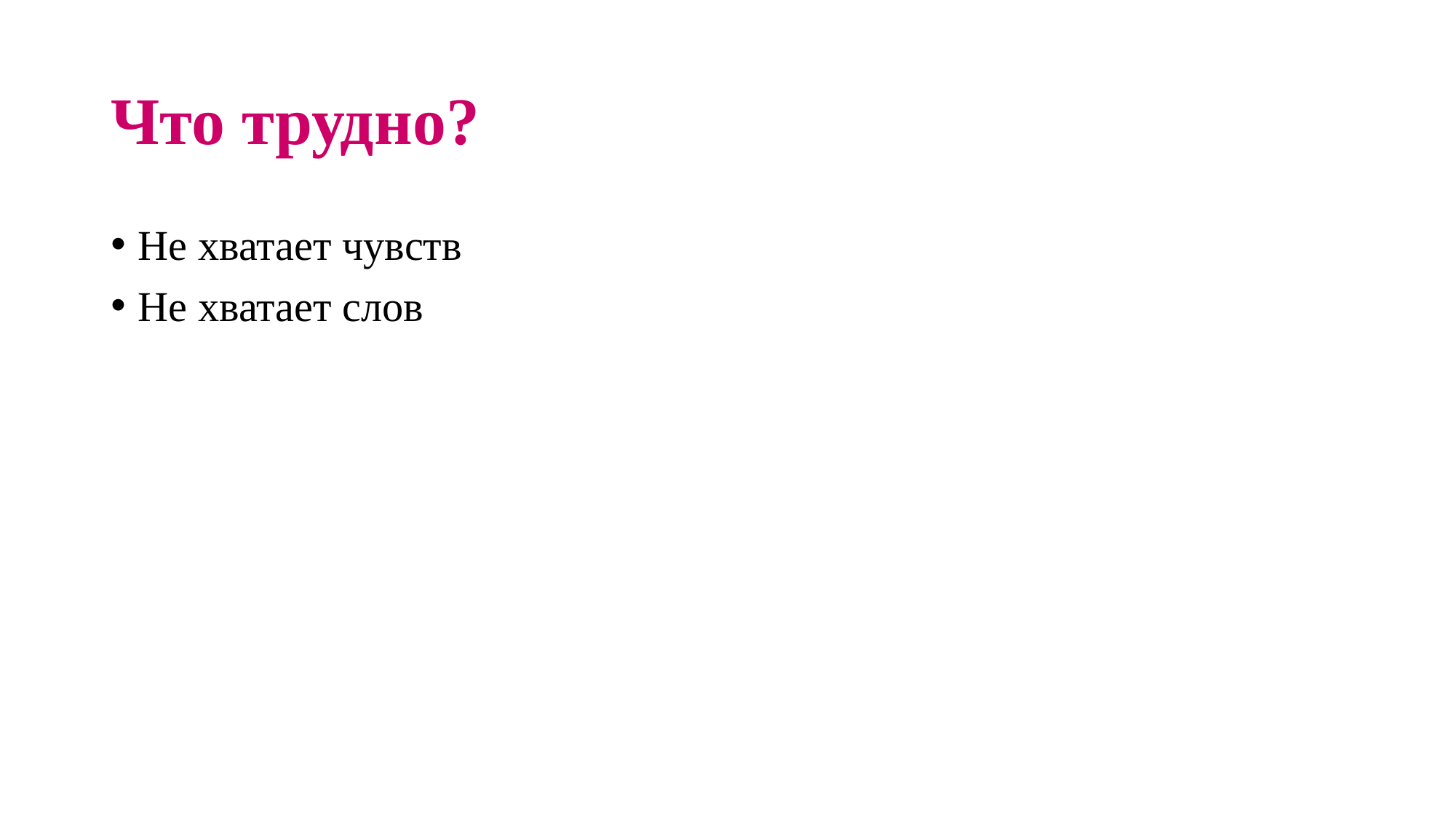

# Что трудно?
Не хватает чувств
Не хватает слов